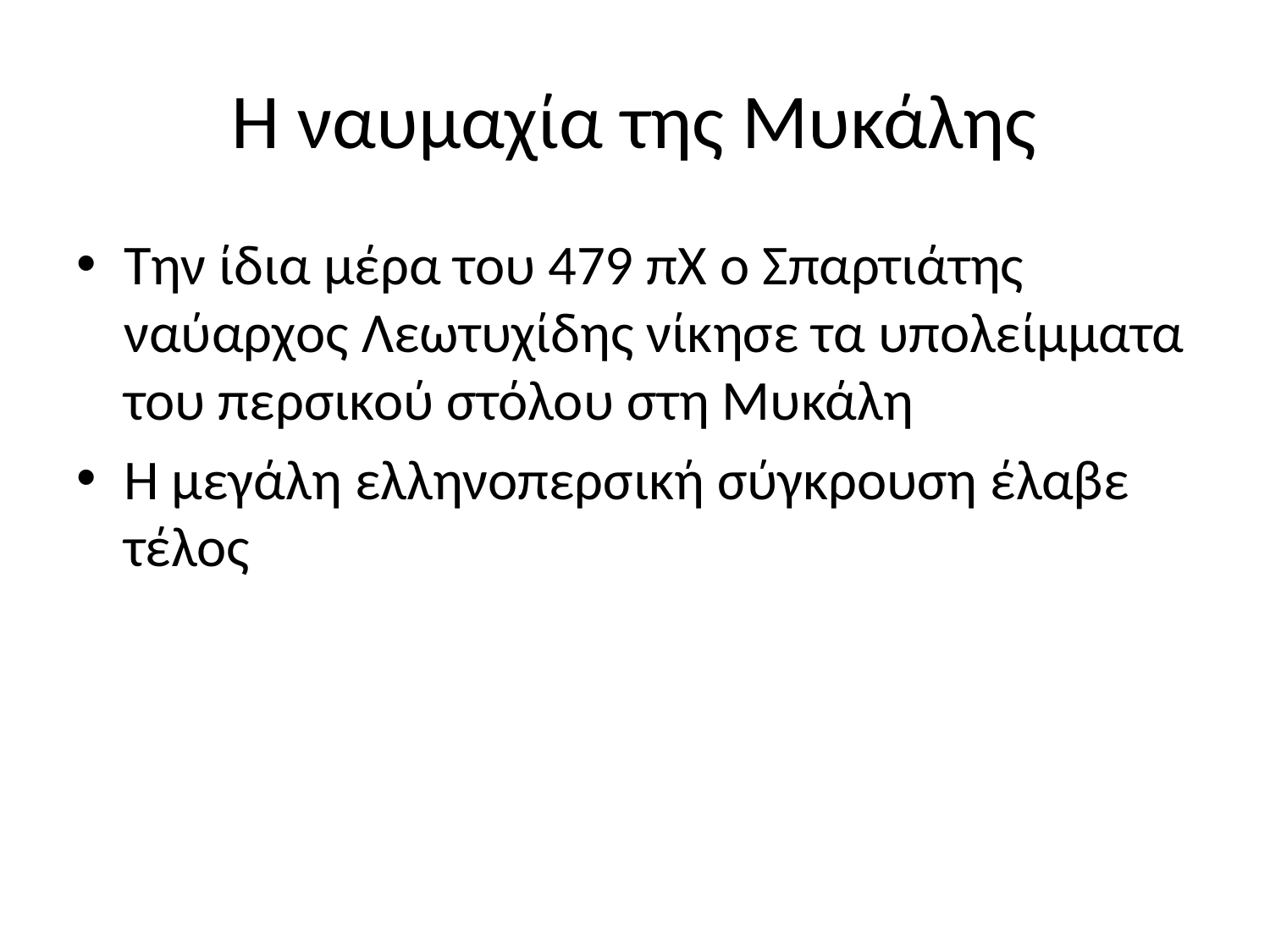

# Η ναυμαχία της Μυκάλης
Την ίδια μέρα του 479 πΧ ο Σπαρτιάτης ναύαρχος Λεωτυχίδης νίκησε τα υπολείμματα του περσικού στόλου στη Μυκάλη
Η μεγάλη ελληνοπερσική σύγκρουση έλαβε τέλος